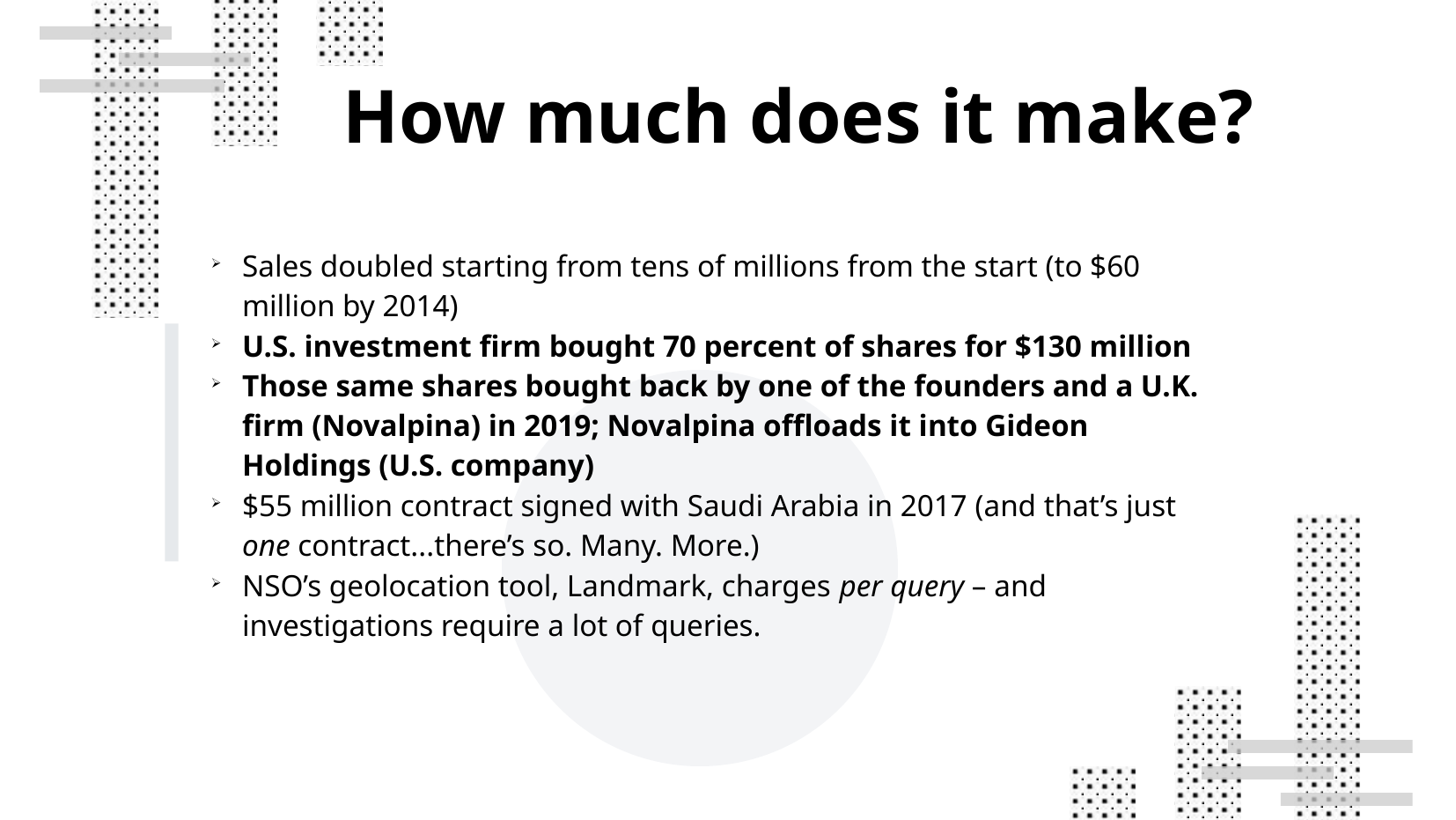

How much does it make?
Sales doubled starting from tens of millions from the start (to $60 million by 2014)
U.S. investment firm bought 70 percent of shares for $130 million
Those same shares bought back by one of the founders and a U.K. firm (Novalpina) in 2019; Novalpina offloads it into Gideon Holdings (U.S. company)
$55 million contract signed with Saudi Arabia in 2017 (and that’s just one contract...there’s so. Many. More.)
NSO’s geolocation tool, Landmark, charges per query – and investigations require a lot of queries.